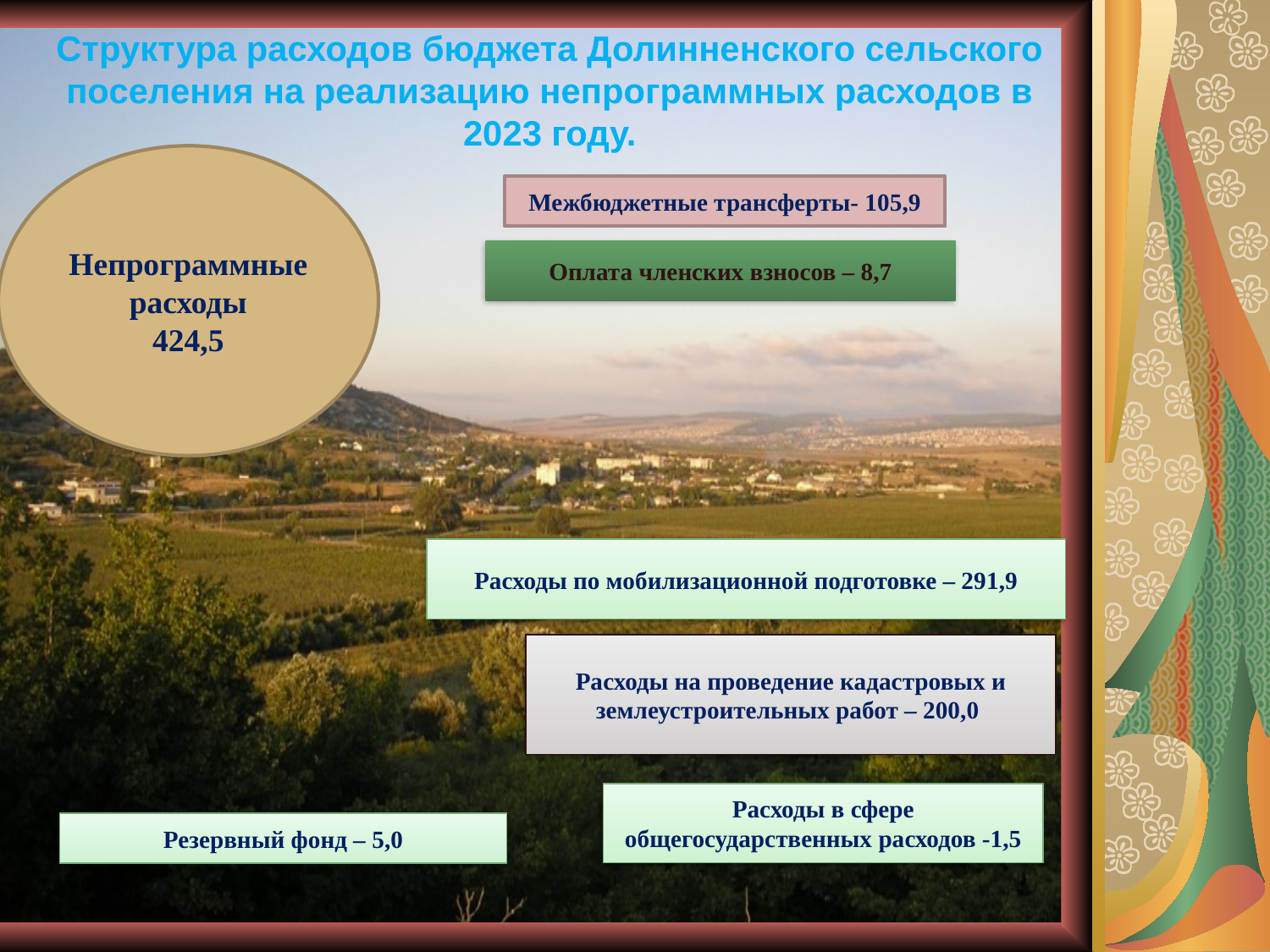

# Структура расходов бюджета Долинненского сельского поселения на реализацию непрограммных расходов в 2023 году.
Непрограммные расходы
424,5
Межбюджетные трансферты- 105,9
Оплата членских взносов – 8,7
Расходы по мобилизационной подготовке – 291,9
Расходы на проведение кадастровых и землеустроительных работ – 200,0
Расходы в сфере общегосударственных расходов -1,5
Резервный фонд – 5,0